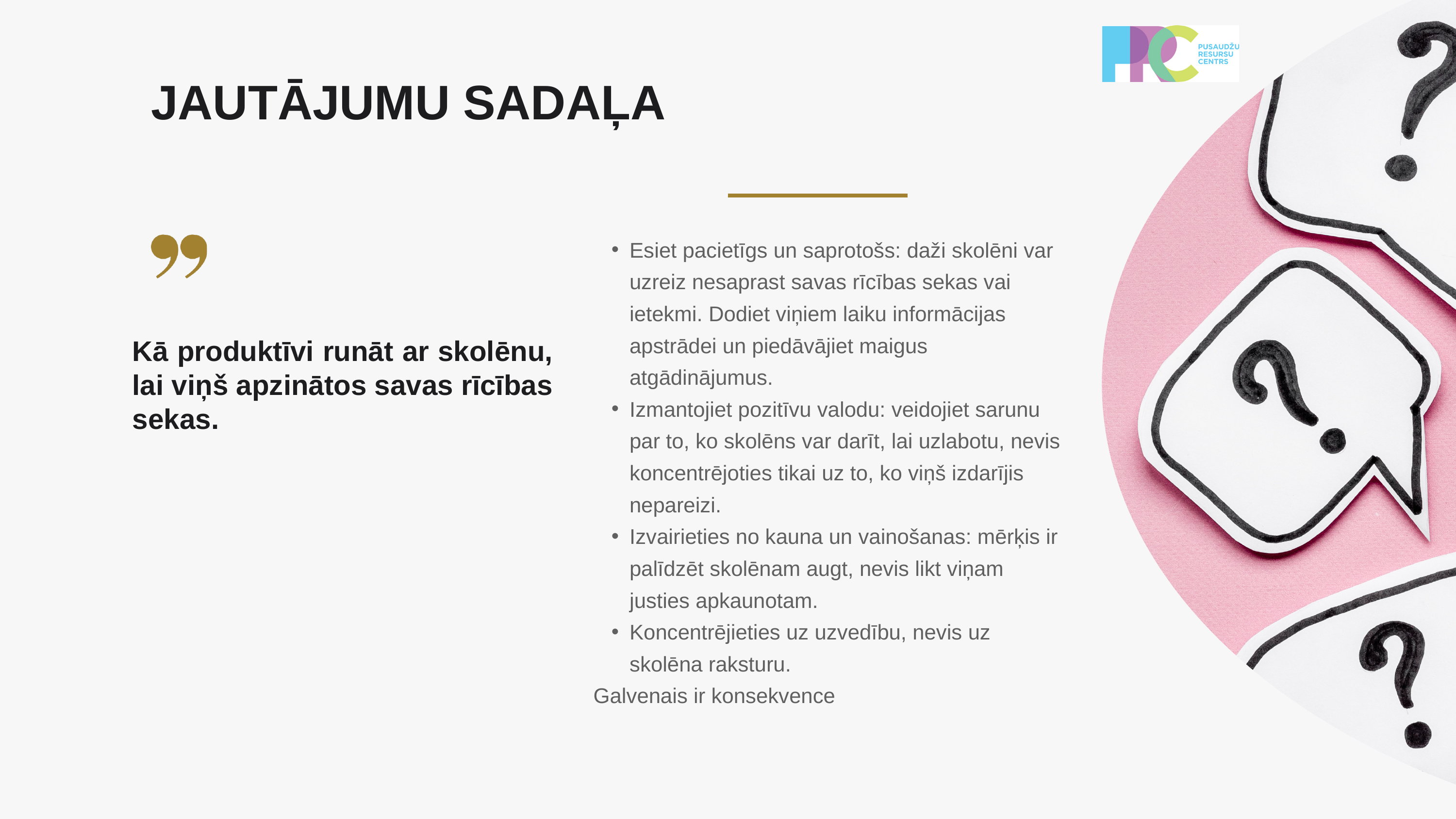

JAUTĀJUMU SADAĻA

Esiet pacietīgs un saprotošs: daži skolēni var uzreiz nesaprast savas rīcības sekas vai ietekmi. Dodiet viņiem laiku informācijas apstrādei un piedāvājiet maigus atgādinājumus.
Izmantojiet pozitīvu valodu: veidojiet sarunu par to, ko skolēns var darīt, lai uzlabotu, nevis koncentrējoties tikai uz to, ko viņš izdarījis nepareizi.
Izvairieties no kauna un vainošanas: mērķis ir palīdzēt skolēnam augt, nevis likt viņam justies apkaunotam.
Koncentrējieties uz uzvedību, nevis uz skolēna raksturu.
Galvenais ir konsekvence

Kā produktīvi runāt ar skolēnu, lai viņš apzinātos savas rīcības sekas.